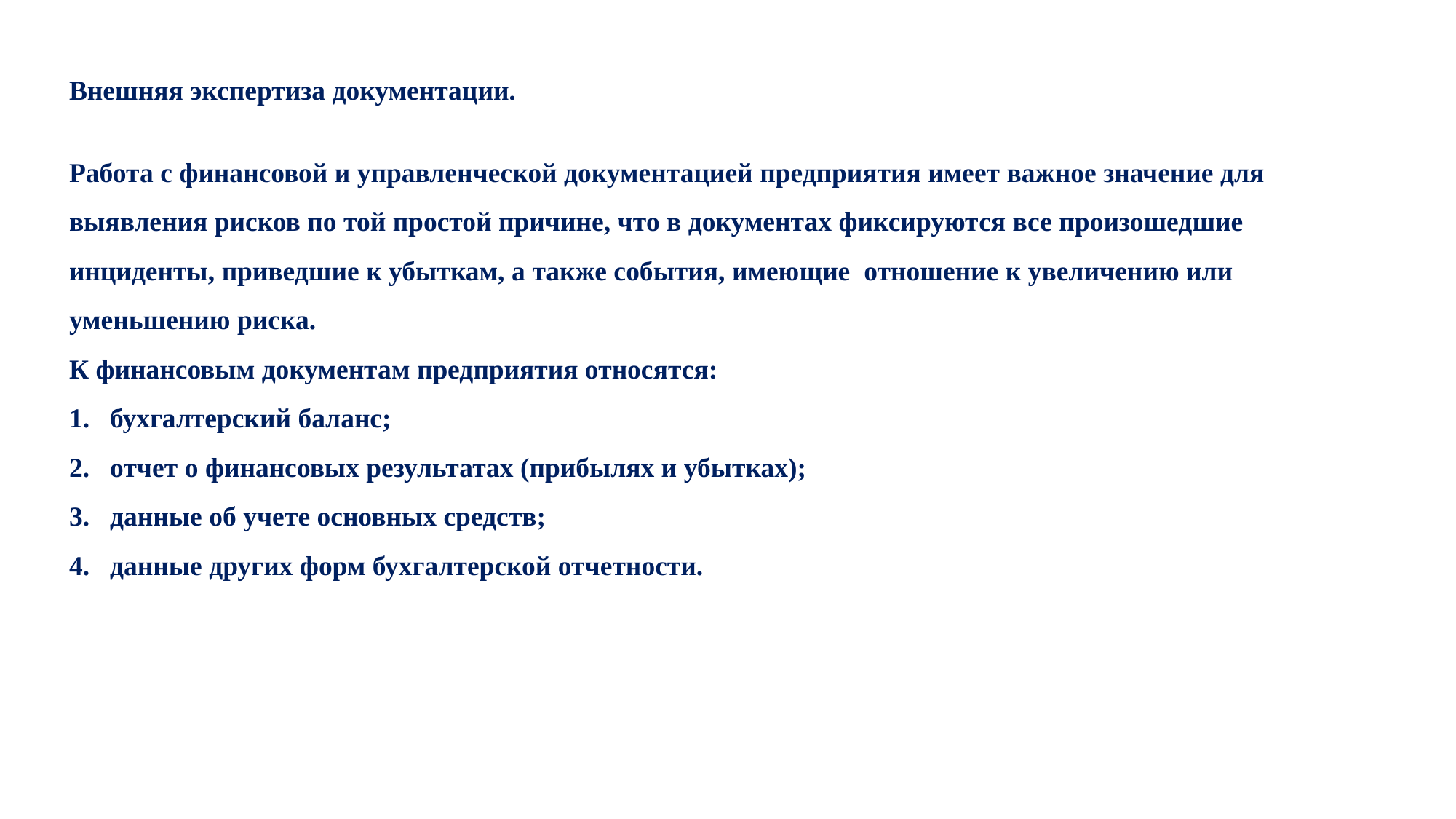

Внешняя экспертиза документации.

Работа с финансовой и управленческой документацией предприятия имеет важное значение для выявления рисков по той простой причине, что в документах фиксируются все произошедшие инциденты, приведшие к убыткам, а также события, имеющие  отношение к увеличению или уменьшению риска.
К финансовым документам предприятия относятся:
бухгалтерский баланс;
отчет о финансовых результатах (прибылях и убытках);
данные об учете основных средств;
данные других форм бухгалтерской отчетности.